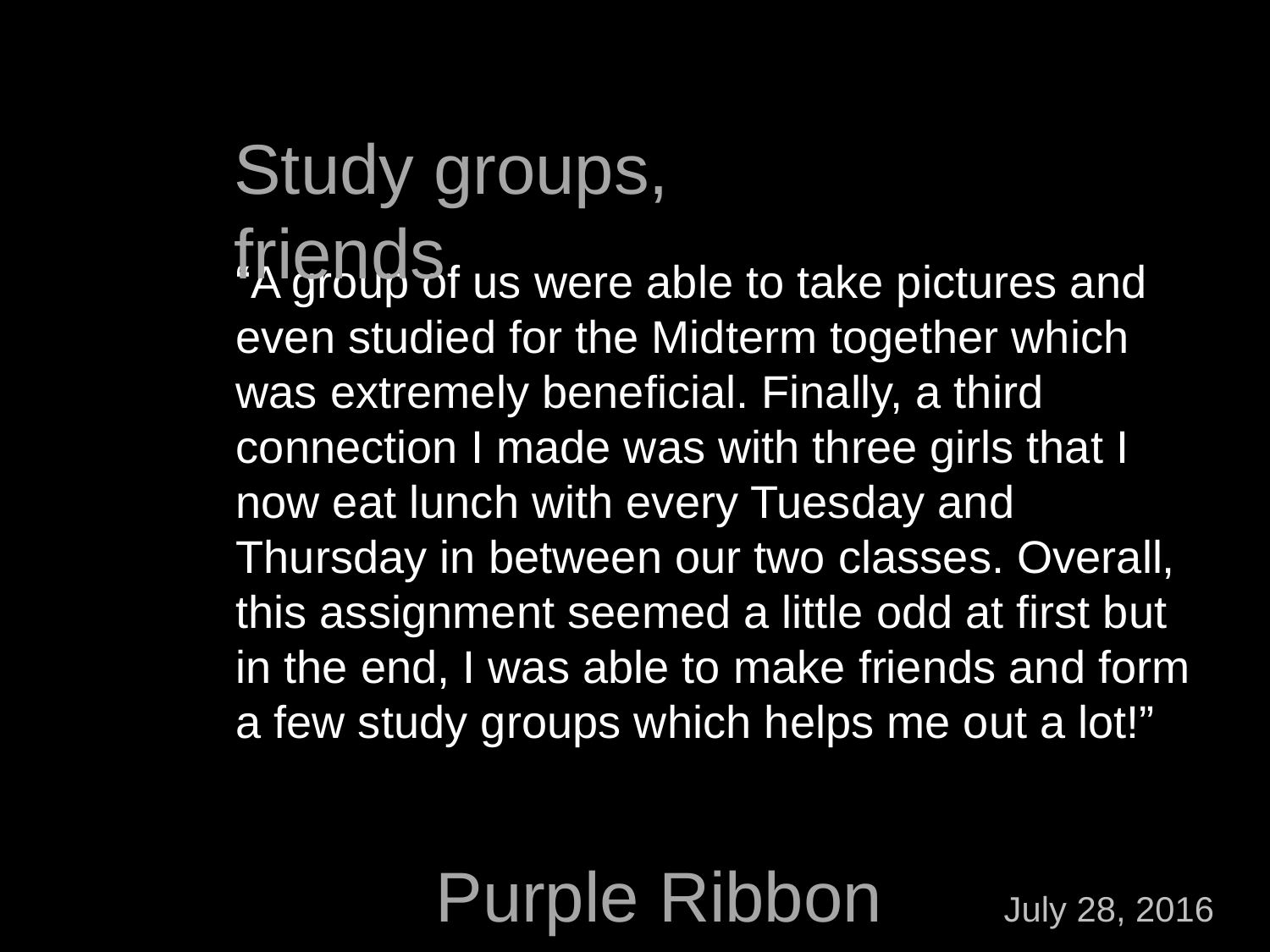

Study groups, friends
“A group of us were able to take pictures and even studied for the Midterm together which was extremely beneficial. Finally, a third connection I made was with three girls that I now eat lunch with every Tuesday and Thursday in between our two classes. Overall, this assignment seemed a little odd at first but in the end, I was able to make friends and form a few study groups which helps me out a lot!”
Purple Ribbon Selfies
July 28, 2016